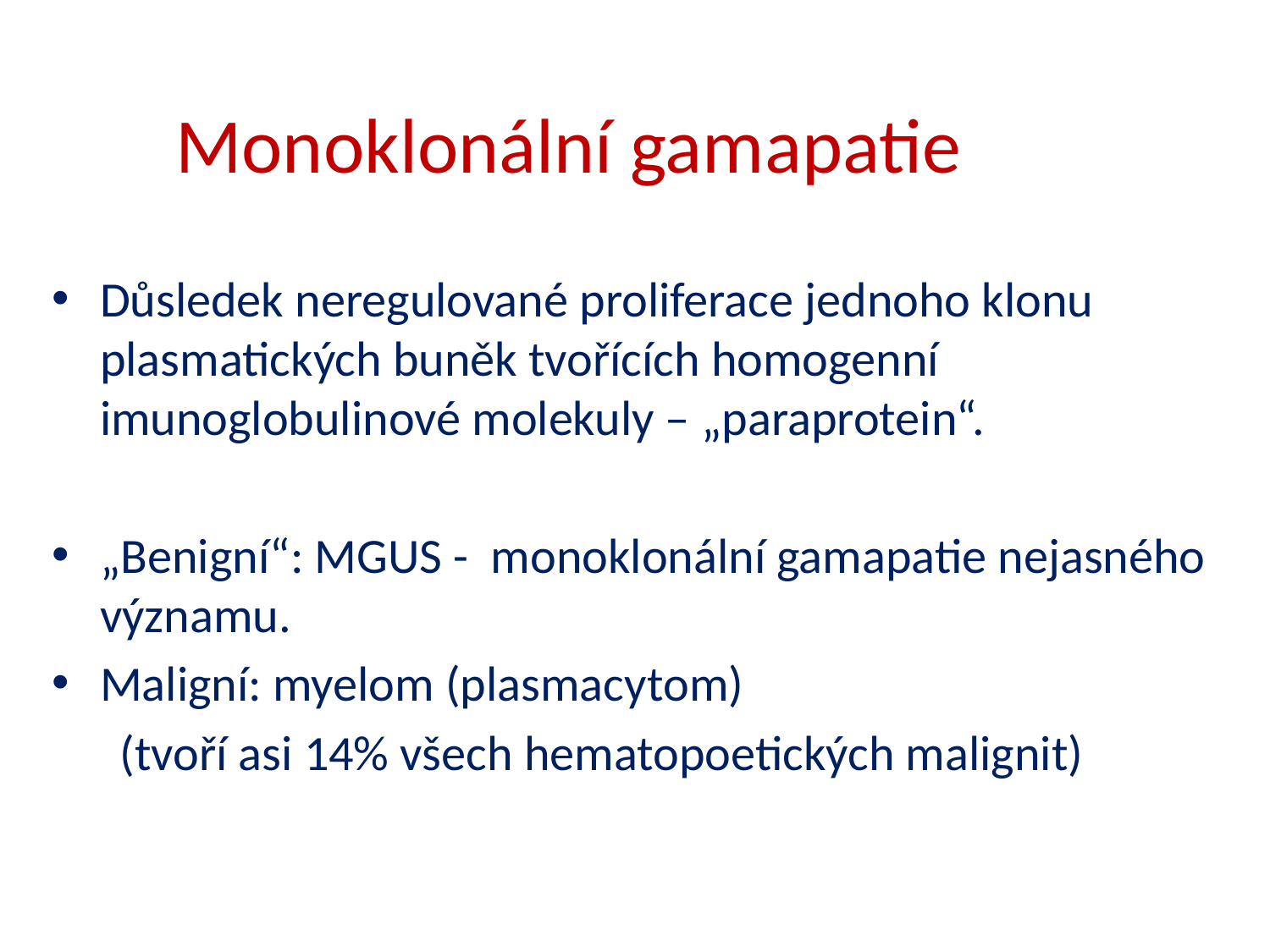

Monoklonální gamapatie

Důsledek neregulované proliferace jednoho klonu plasmatických buněk tvořících homogenní imunoglobulinové molekuly – „paraprotein“.

„Benigní“: MGUS -  monoklonální gamapatie nejasného významu.
Maligní: myelom (plasmacytom)
      (tvoří asi 14% všech hematopoetických malignit)